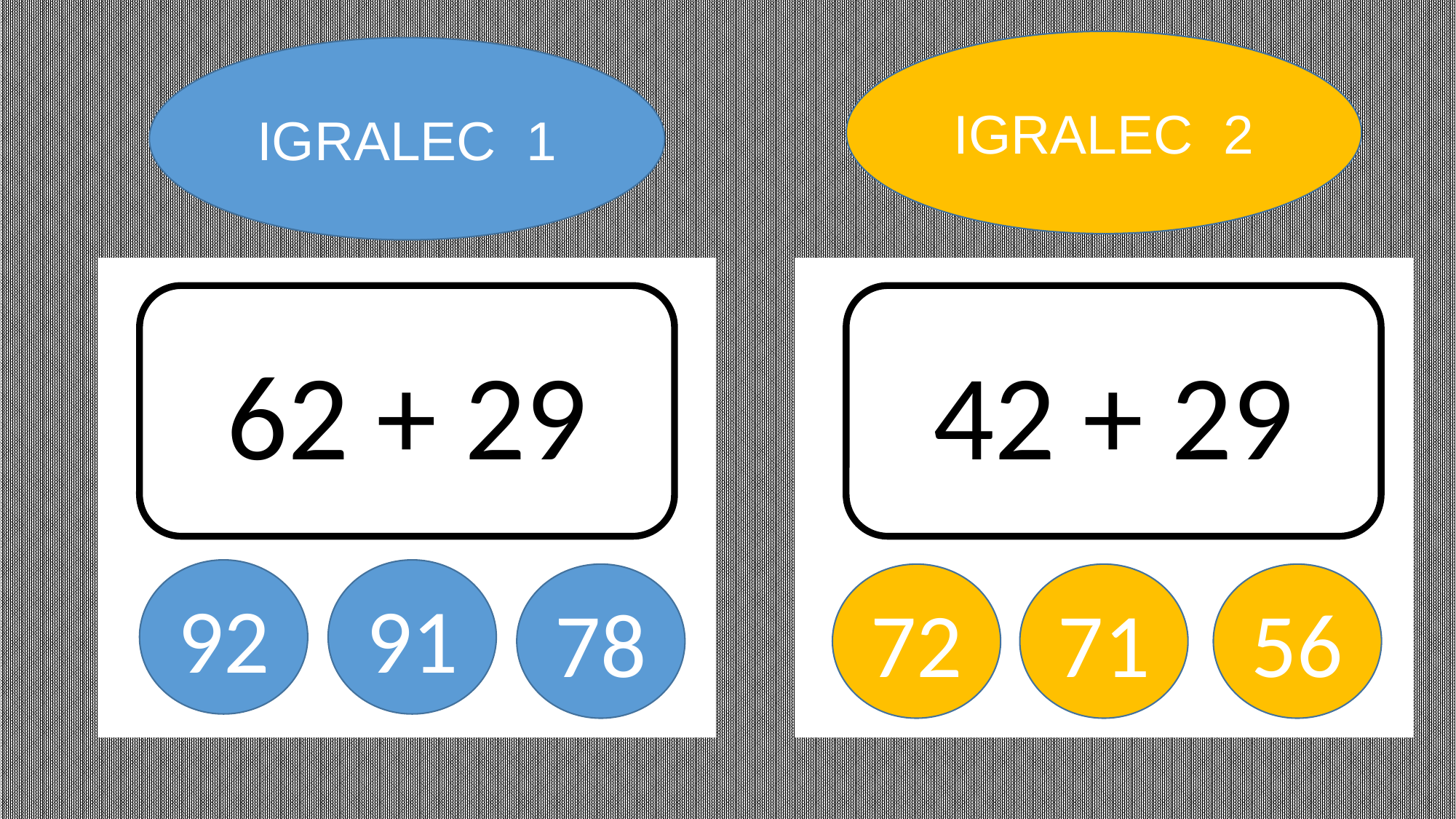

IGRALEC  2
IGRALEC  1

62 + 29
42 + 29
92
91
72
71
56
78